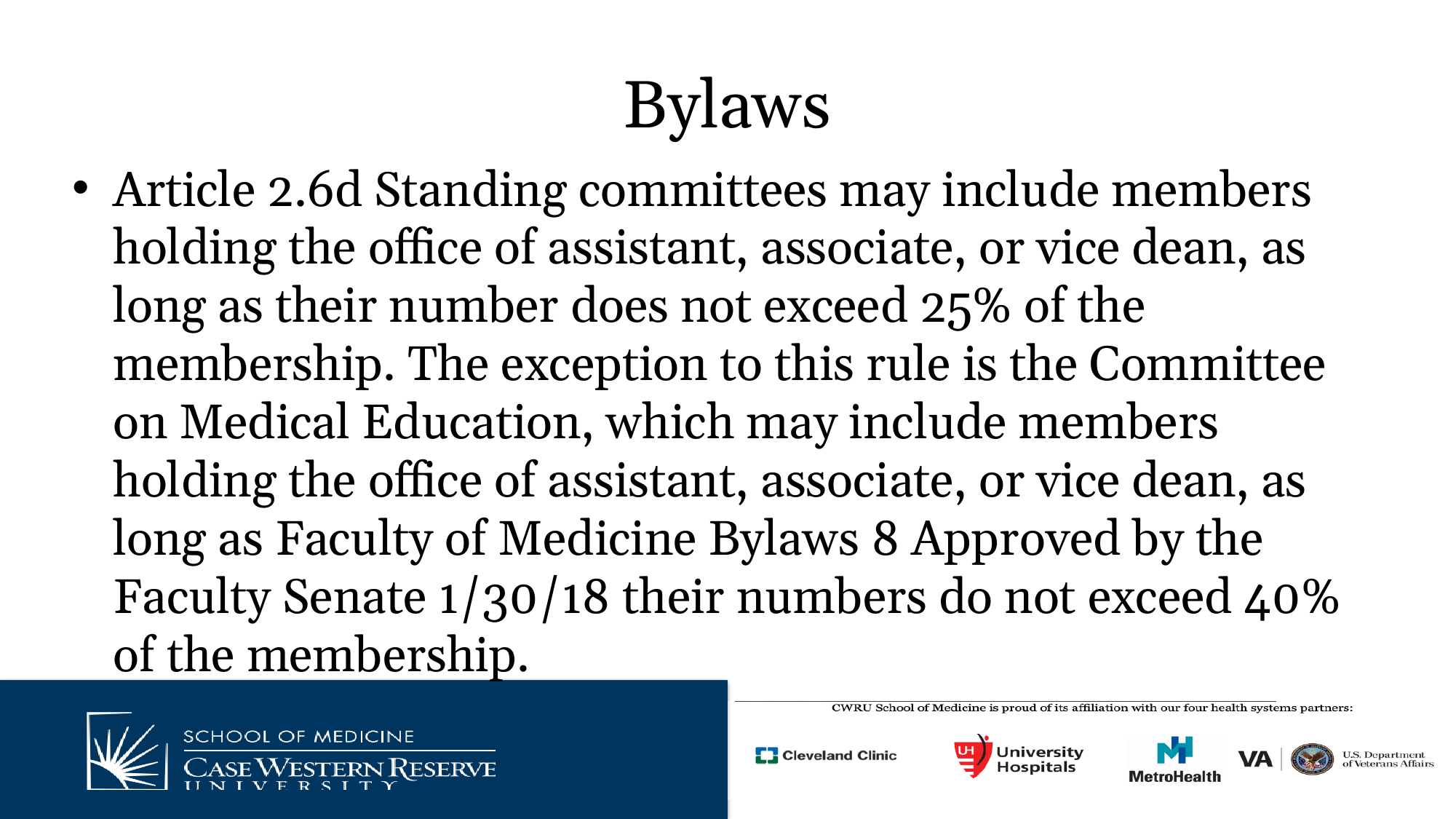

# Bylaws
Article 2.6d Standing committees may include members holding the office of assistant, associate, or vice dean, as long as their number does not exceed 25% of the membership. The exception to this rule is the Committee on Medical Education, which may include members holding the office of assistant, associate, or vice dean, as long as Faculty of Medicine Bylaws 8 Approved by the Faculty Senate 1/30/18 their numbers do not exceed 40% of the membership.